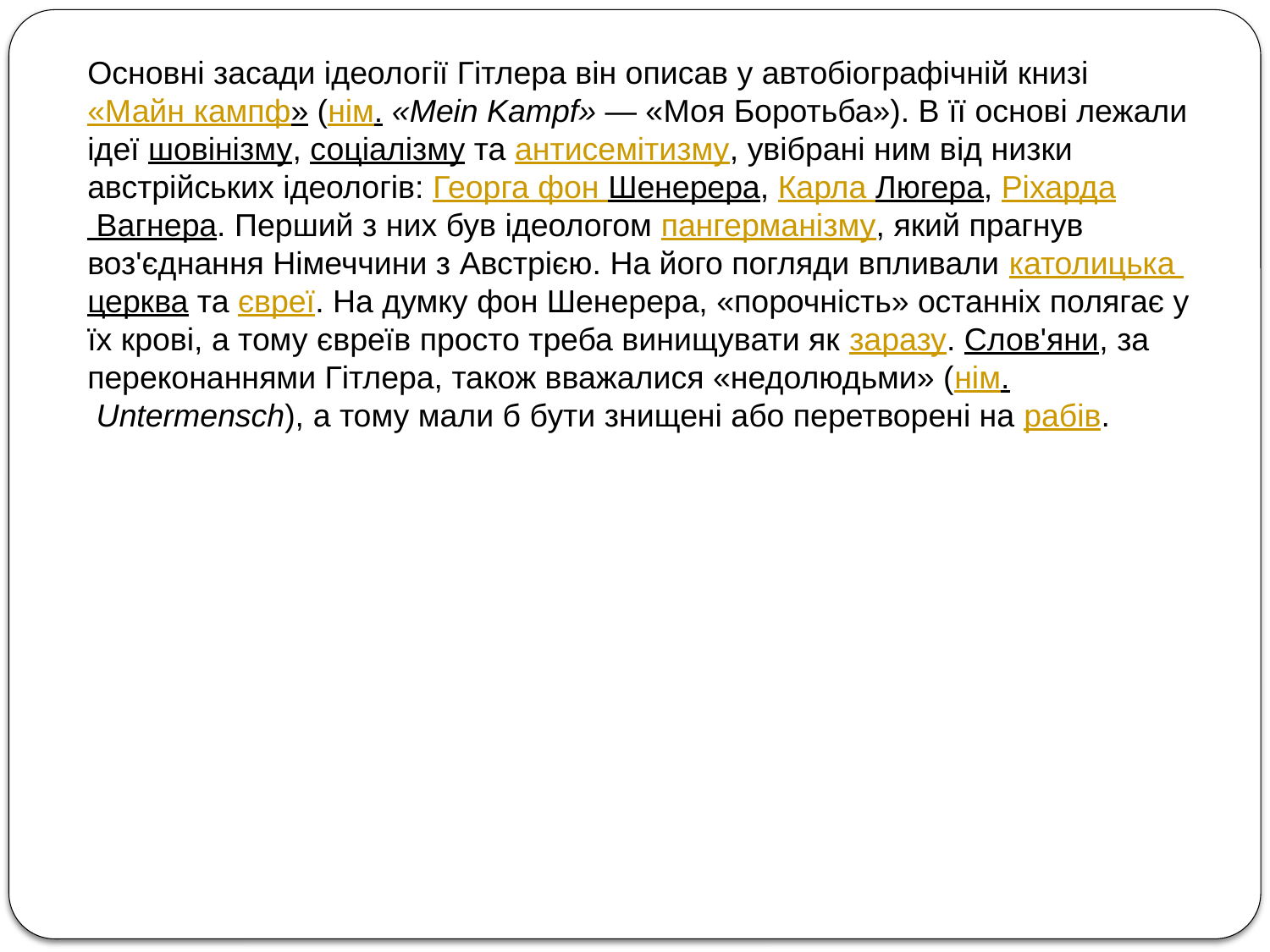

Основні засади ідеології Гітлера він описав у автобіографічній книзі «Майн кампф» (нім. «Mein Kampf» — «Моя Боротьба»). В її основі лежали ідеї шовінізму, соціалізму та антисемітизму, увібрані ним від низки австрійських ідеологів: Георга фон Шенерера, Карла Люгера, Ріхарда Вагнера. Перший з них був ідеологом пангерманізму, який прагнув воз'єднання Німеччини з Австрією. На його погляди впливали католицька церква та євреї. На думку фон Шенерера, «порочність» останніх полягає у їх крові, а тому євреїв просто треба винищувати як заразу. Слов'яни, за переконаннями Гітлера, також вважалися «недолюдьми» (нім. Untermensch), а тому мали б бути знищені або перетворені на рабів.